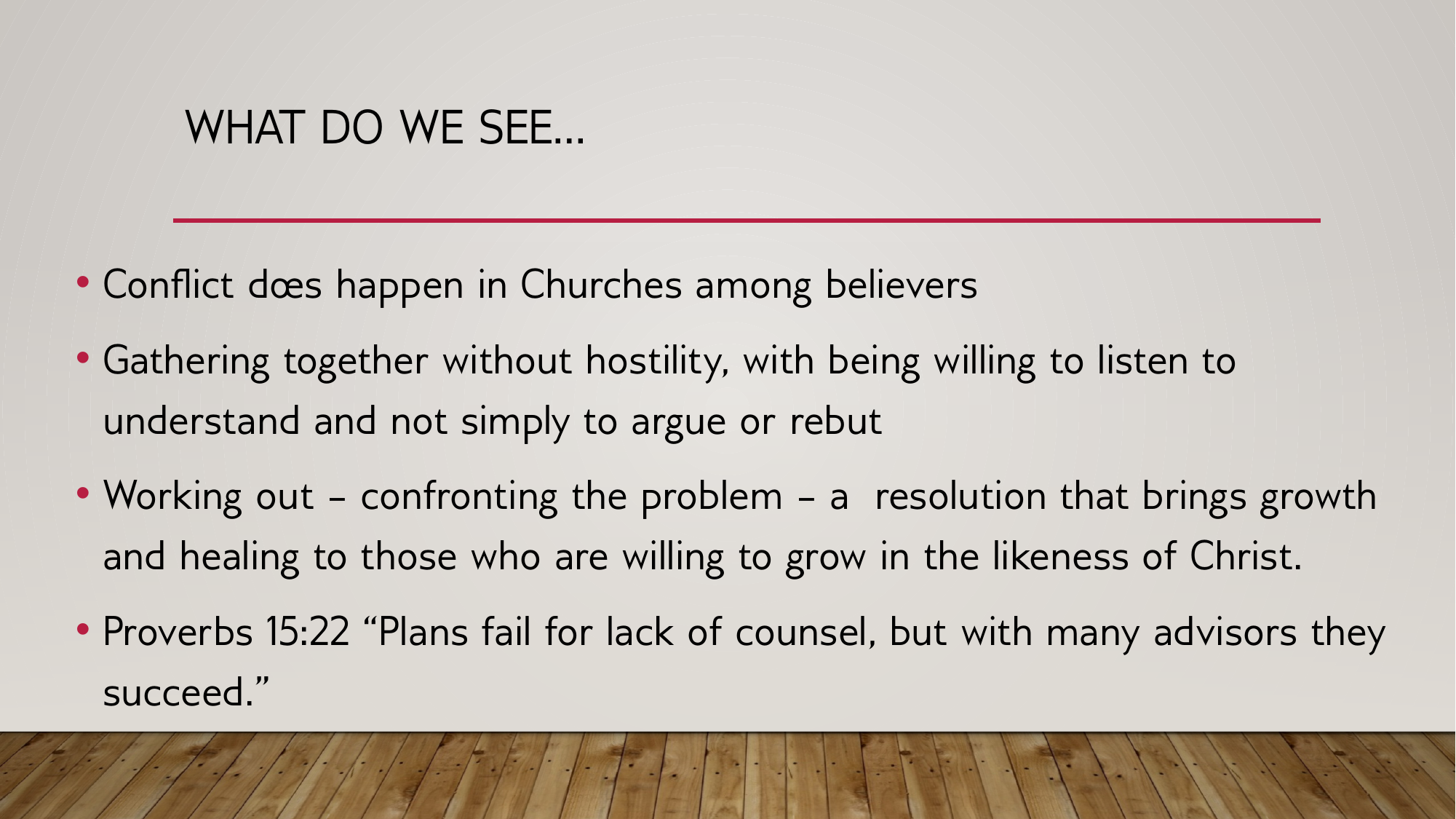

# What do we see…
Conflict does happen in Churches among believers
Gathering together without hostility, with being willing to listen to understand and not simply to argue or rebut
Working out – confronting the problem – a  resolution that brings growth and healing to those who are willing to grow in the likeness of Christ.
Proverbs 15:22 “Plans fail for lack of counsel, but with many advisors they succeed.”